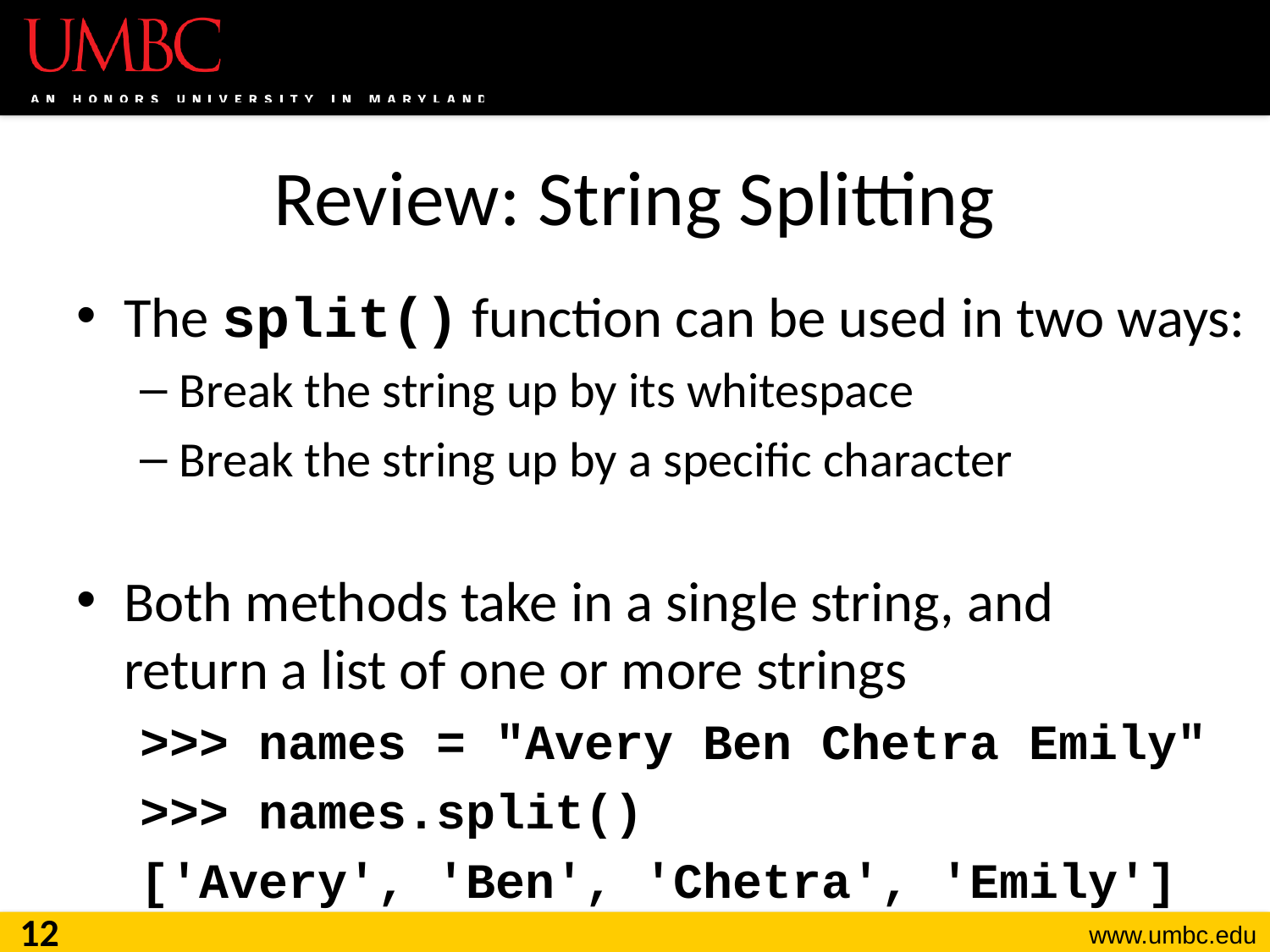

# Review: String Splitting
The split() function can be used in two ways:
Break the string up by its whitespace
Break the string up by a specific character

Both methods take in a single string, and
return a list of one or more strings
>>> names = "Avery Ben Chetra Emily"
>>> names.split()
['Avery', 'Ben', 'Chetra', 'Emily']

12